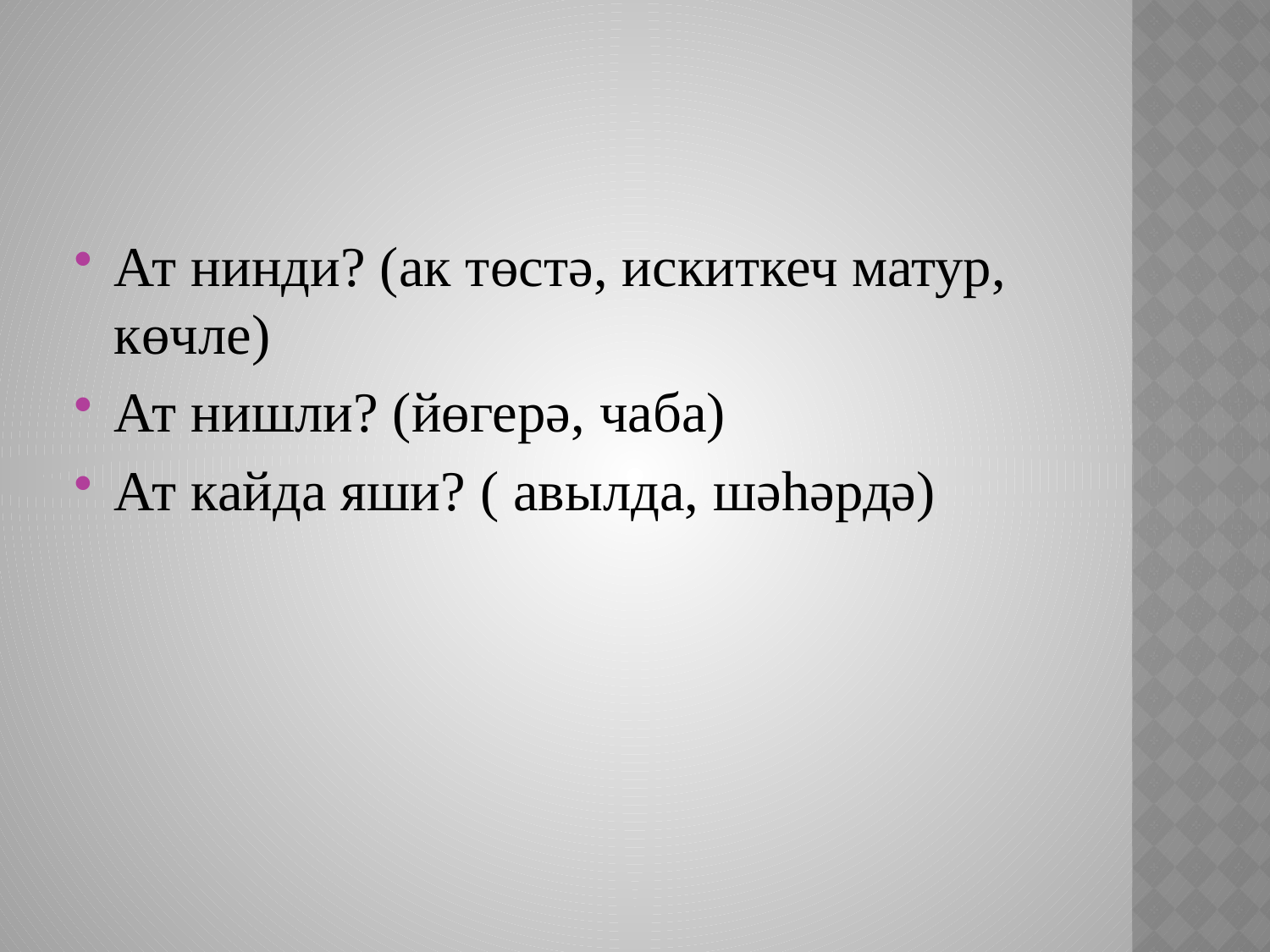

#
Ат нинди? (ак төстә, искиткеч матур, көчле)
Ат нишли? (йөгерә, чаба)
Ат кайда яши? ( авылда, шәһәрдә)